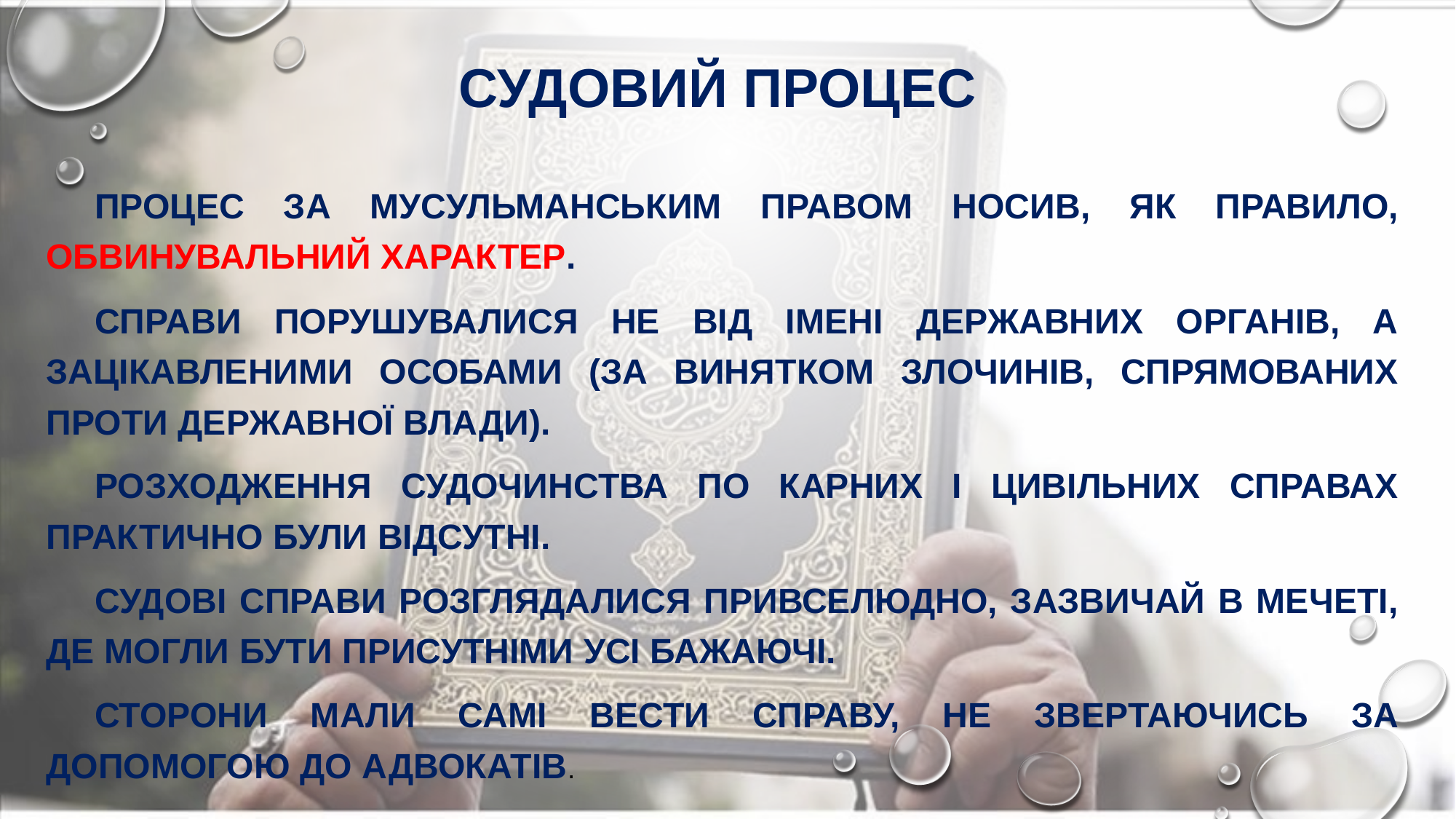

# Судовий процес
Процес за мусульманським правом носив, як правило, обвинувальний характер.
Справи порушувалися не від імені державних органів, а зацікавленими особами (за винятком злочинів, спрямованих проти державної влади).
Розходження судочинства по карних і цивільних справах практично були відсутні.
Судові справи розглядалися привселюдно, зазвичай в мечеті, де могли бути присутніми усі бажаючі.
Сторони мали самі вести справу, не звертаючись за допомогою до адвокатів.